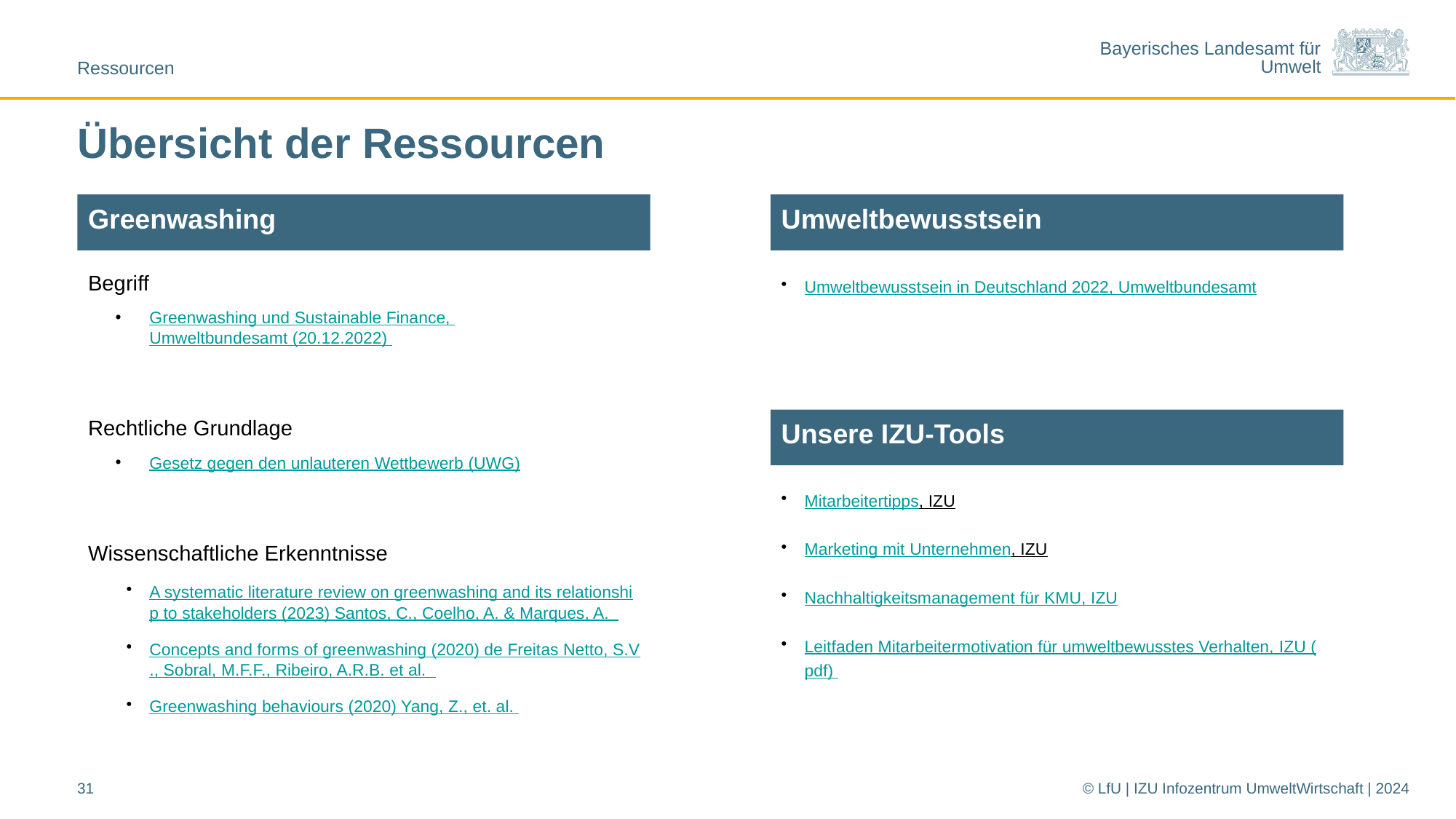

Ressourcen
# Übersicht der Ressourcen
Greenwashing
Umweltbewusstsein
Begriff
Greenwashing und Sustainable Finance,
Umweltbundesamt (20.12.2022)

Rechtliche Grundlage
Gesetz gegen den unlauteren Wettbewerb (UWG)

Wissenschaftliche Erkenntnisse
A systematic literature review on greenwashing and its relationship to stakeholders (2023) Santos, C., Coelho, A. & Marques, A.
Concepts and forms of greenwashing (2020) de Freitas Netto, S.V., Sobral, M.F.F., Ribeiro, A.R.B. et al.
Greenwashing behaviours (2020) Yang, Z., et. al.

Umweltbewusstsein in Deutschland 2022, Umweltbundesamt

Unsere IZU-Tools
Mitarbeitertipps, IZU
Marketing mit Unternehmen, IZU
Nachhaltigkeitsmanagement für KMU, IZU
Leitfaden Mitarbeitermotivation für umweltbewusstes Verhalten,
IZU (pdf)

31
© LfU | IZU Infozentrum UmweltWirtschaft | 2024